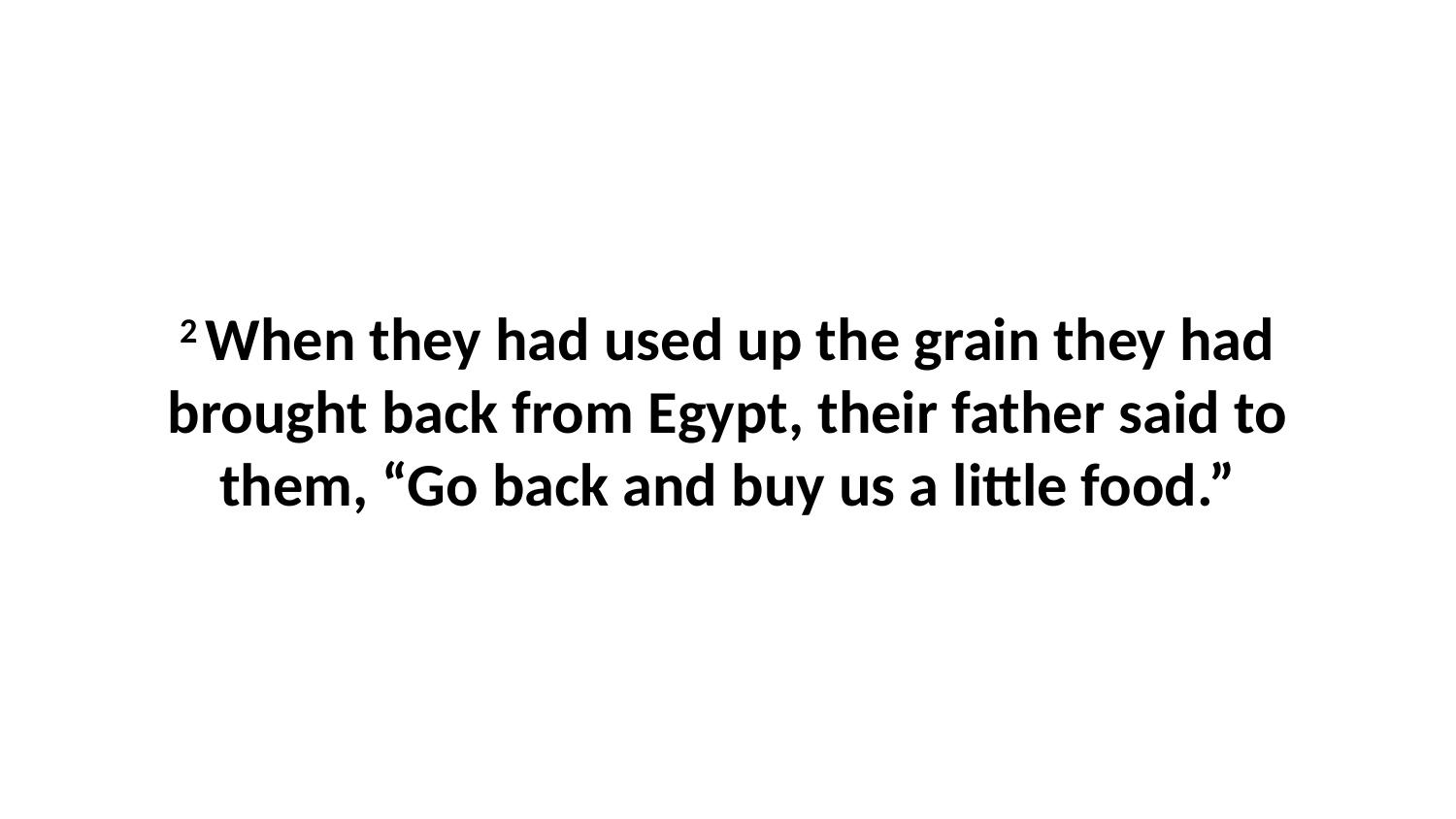

2 When they had used up the grain they had brought back from Egypt, their father said to them, “Go back and buy us a little food.”